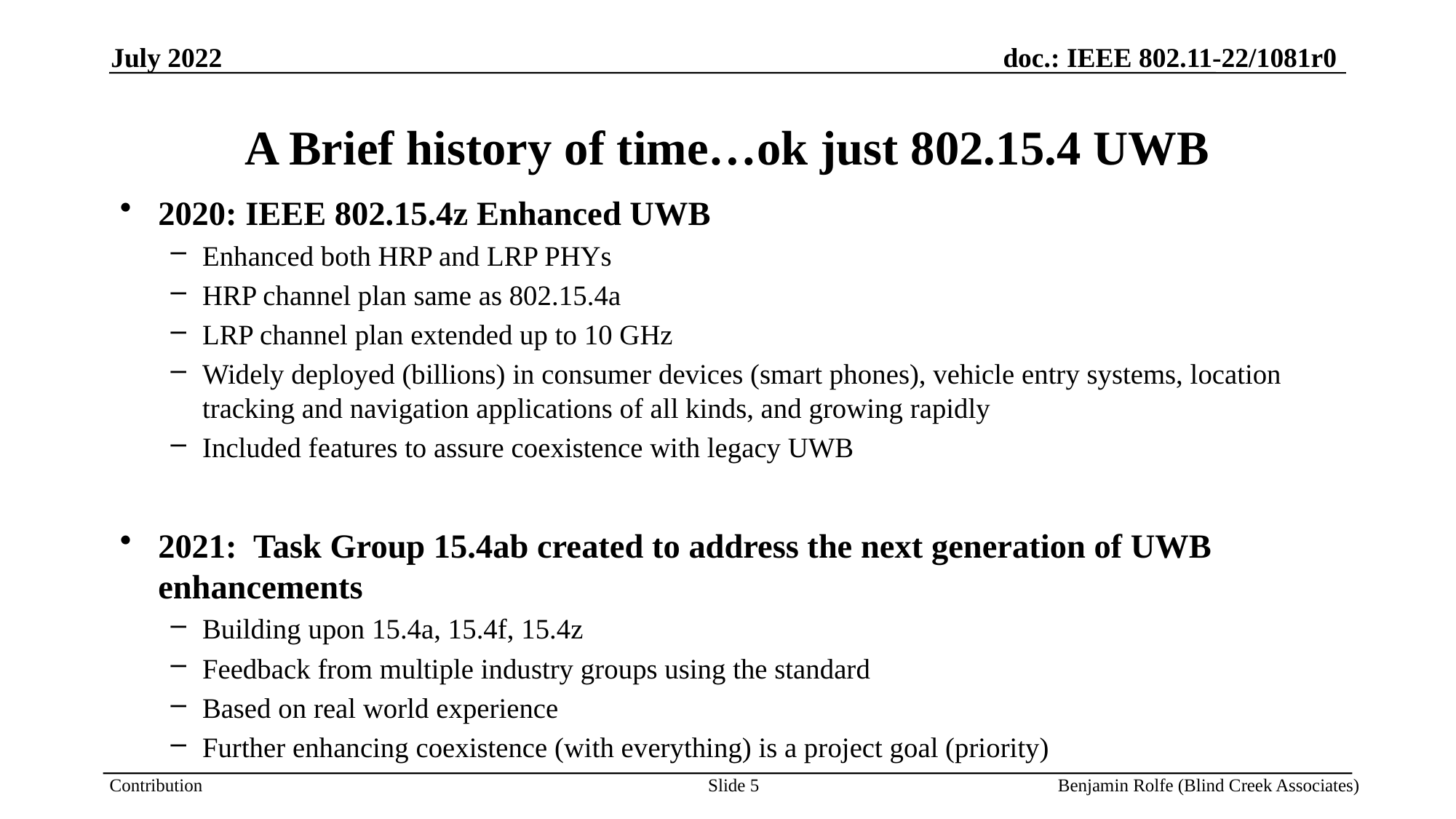

July 2022
# A Brief history of time…ok just 802.15.4 UWB
2020: IEEE 802.15.4z Enhanced UWB
Enhanced both HRP and LRP PHYs
HRP channel plan same as 802.15.4a
LRP channel plan extended up to 10 GHz
Widely deployed (billions) in consumer devices (smart phones), vehicle entry systems, location tracking and navigation applications of all kinds, and growing rapidly
Included features to assure coexistence with legacy UWB

2021:  Task Group 15.4ab created to address the next generation of UWB enhancements
Building upon 15.4a, 15.4f, 15.4z
Feedback from multiple industry groups using the standard
Based on real world experience
Further enhancing coexistence (with everything) is a project goal (priority)
Slide 5
Benjamin Rolfe (Blind Creek Associates)